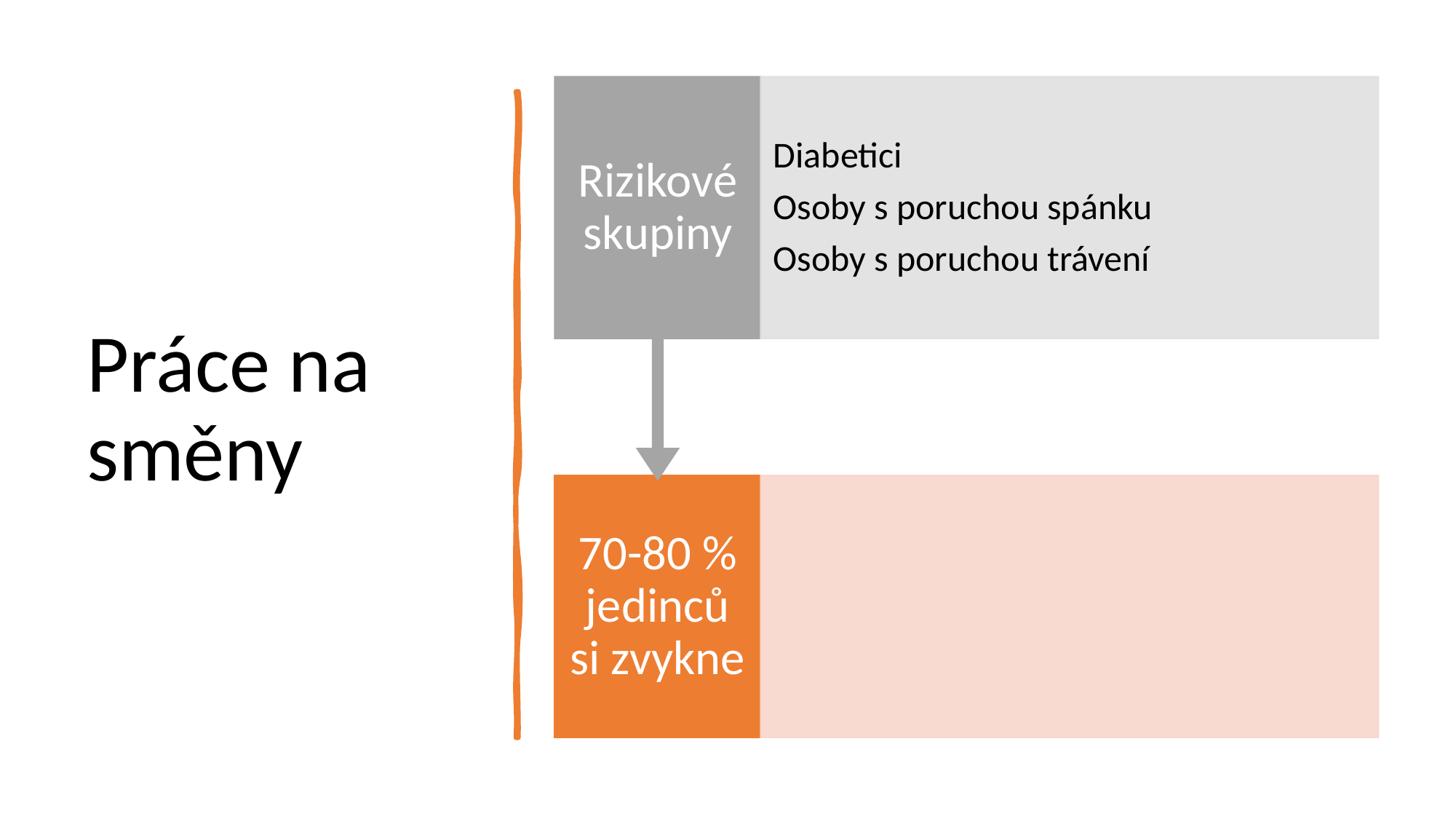

70-80 % jedinců si zvykne
Rizikové skupiny
Diabetici
Osoby s poruchou spánku
Osoby s poruchou trávení
# Práce na směny